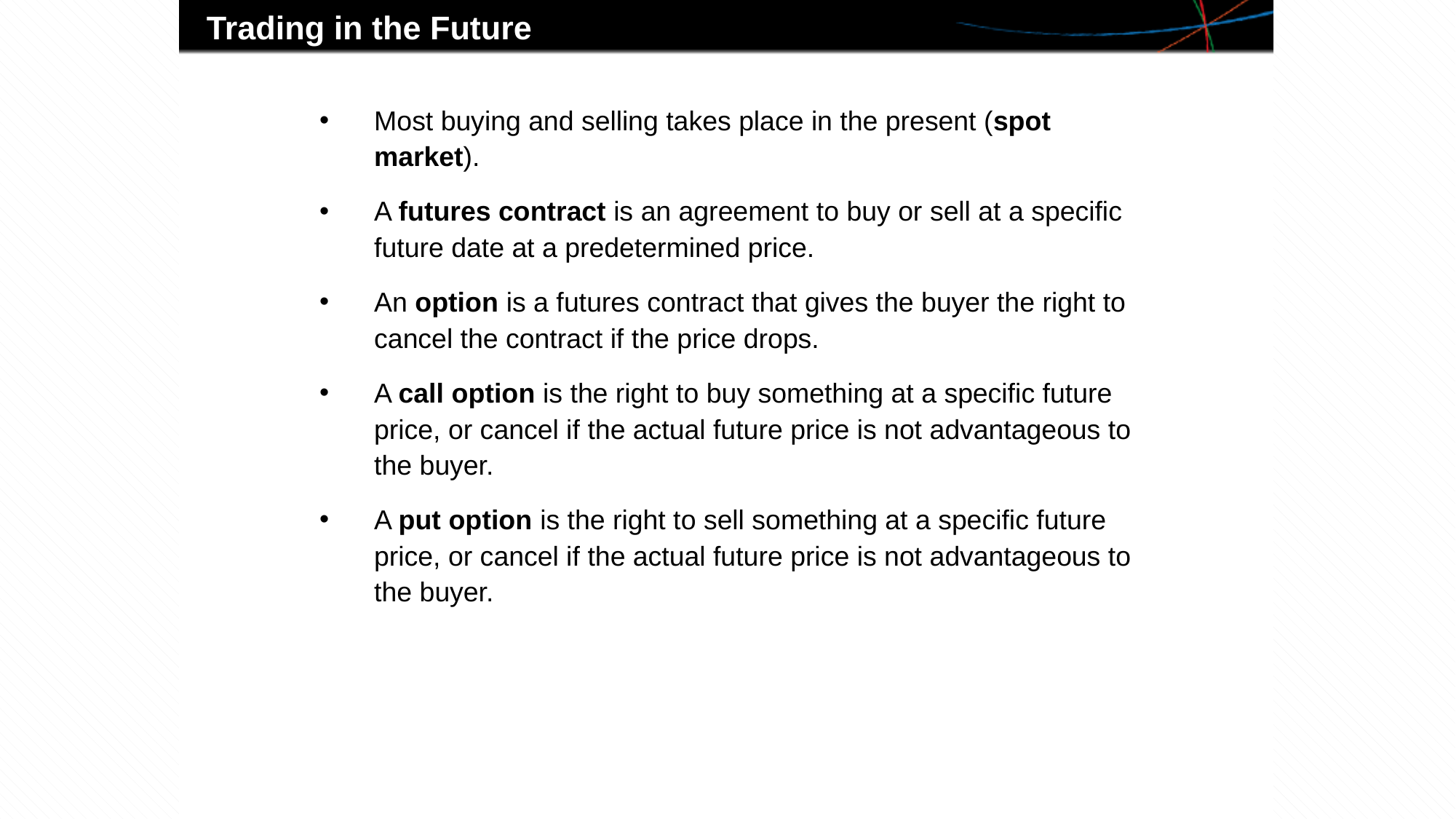

Trading in the Future
Most buying and selling takes place in the present (spot market).
A futures contract is an agreement to buy or sell at a specific future date at a predetermined price.
An option is a futures contract that gives the buyer the right to cancel the contract if the price drops.
A call option is the right to buy something at a specific future price, or cancel if the actual future price is not advantageous to the buyer.
A put option is the right to sell something at a specific future price, or cancel if the actual future price is not advantageous to the buyer.